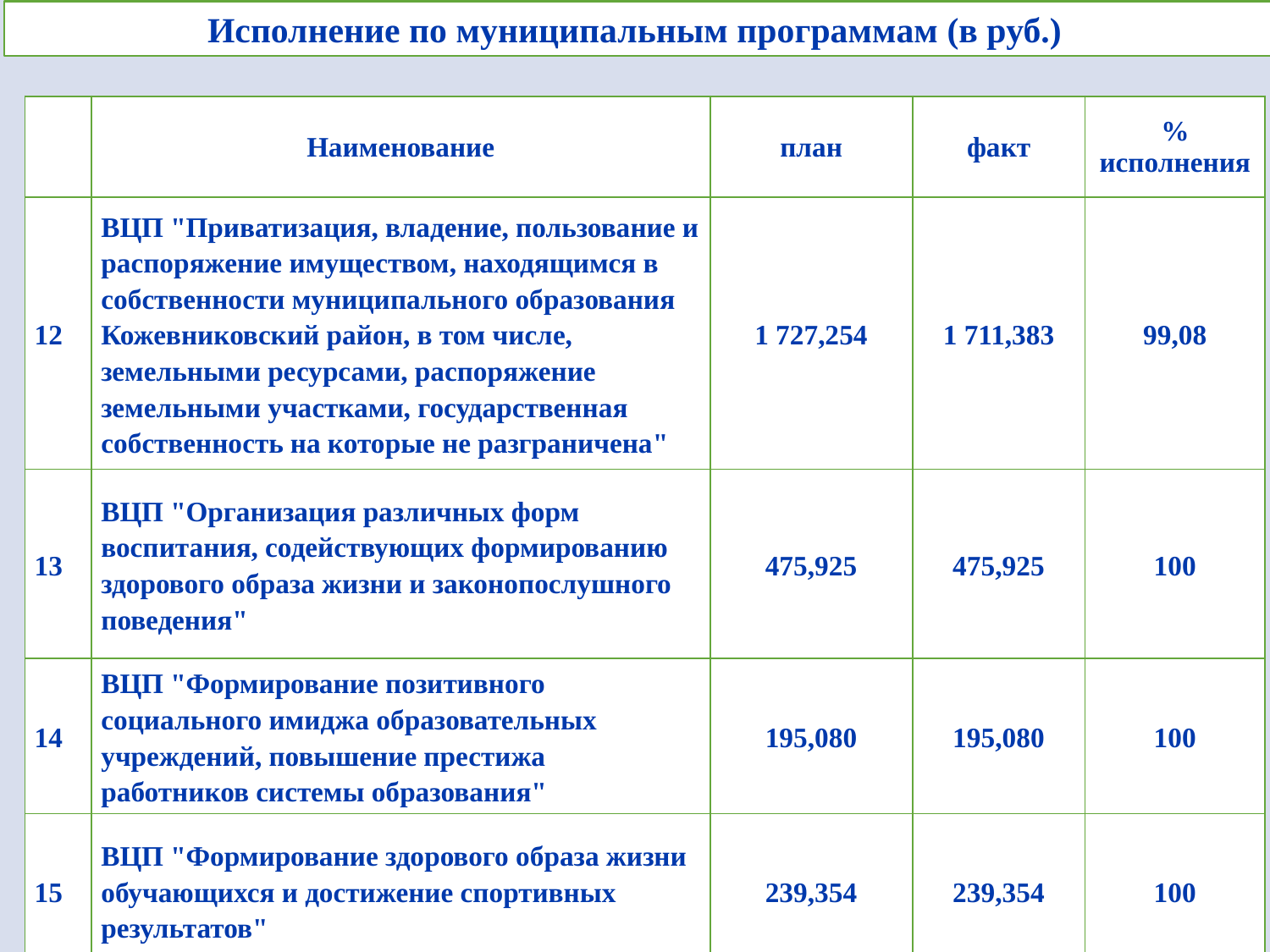

Исполнение по муниципальным программам (в руб.)
|  | Наименование | план | факт | % исполнения |
| --- | --- | --- | --- | --- |
| 12 | ВЦП "Приватизация, владение, пользование и распоряжение имуществом, находящимся в собственности муниципального образования Кожевниковский район, в том числе, земельными ресурсами, распоряжение земельными участками, государственная собственность на которые не разграничена" | 1 727,254 | 1 711,383 | 99,08 |
| 13 | ВЦП "Организация различных форм воспитания, содействующих формированию здорового образа жизни и законопослушного поведения" | 475,925 | 475,925 | 100 |
| 14 | ВЦП "Формирование позитивного социального имиджа образовательных учреждений, повышение престижа работников системы образования" | 195,080 | 195,080 | 100 |
| 15 | ВЦП "Формирование здорового образа жизни обучающихся и достижение спортивных результатов" | 239,354 | 239,354 | 100 |
17